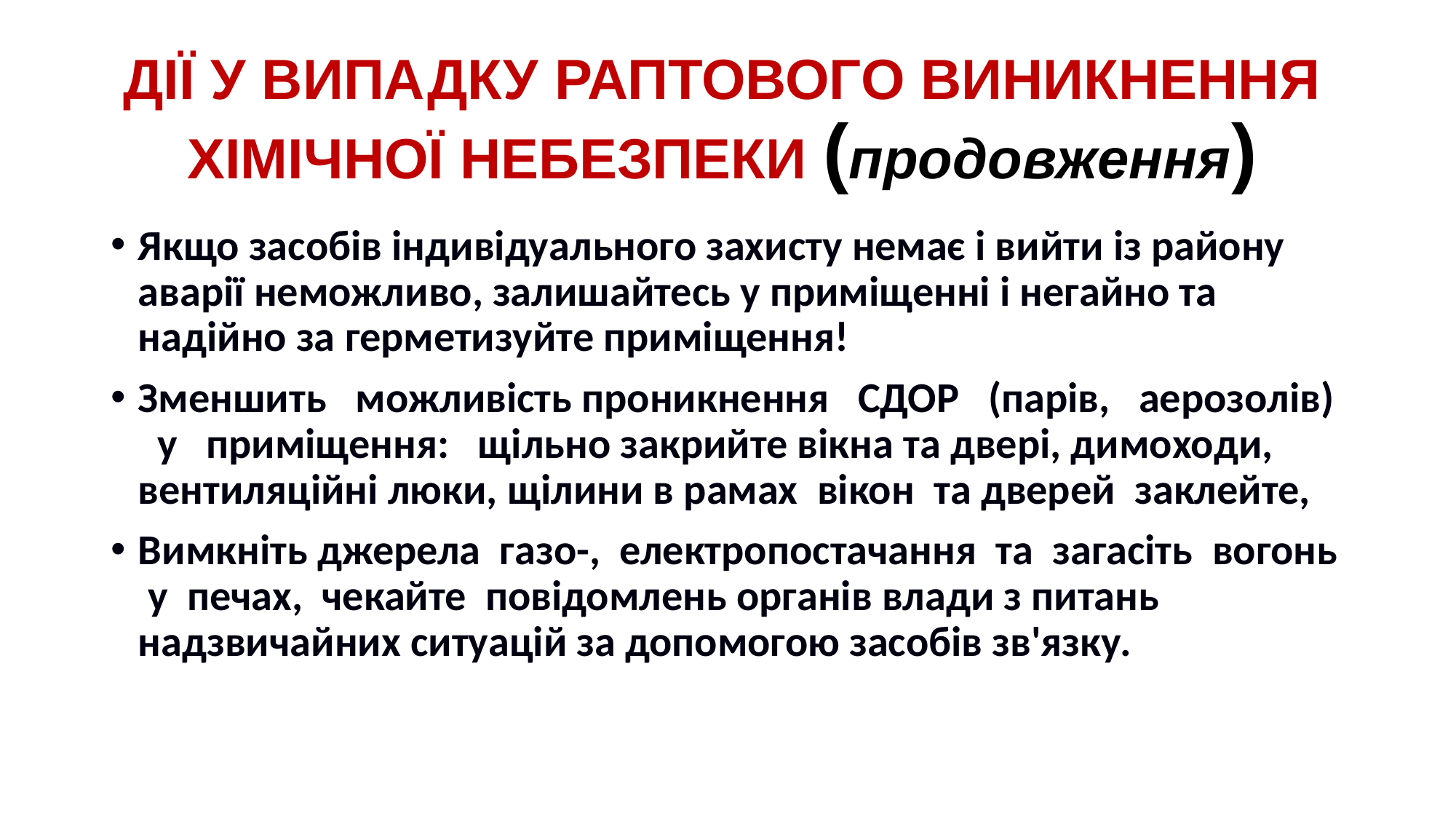

# ДІЇ У ВИПАДКУ РАПТОВОГО ВИНИКНЕННЯ ХІМІЧНОЇ НЕБЕЗПЕКИ (продовження)
Якщо засобів індивідуального захисту немає і вийти із району аварії неможливо, залишайтесь у приміщенні і негайно та надійно за герметизуйте приміщення!
Зменшить   можливість проникнення   СДОР   (парів,   аерозолів)   у   приміщення:   щільно закрийте вікна та двері, димоходи, вентиляційні люки, щілини в рамах  вікон  та дверей  заклейте,
Вимкніть джерела  газо-,  елек­тропостачання  та  загасіть  вогонь  у  печах,  чекайте  повідомлень органів влади з питань надзвичайних ситуацій за допомогою засобів зв'язку.